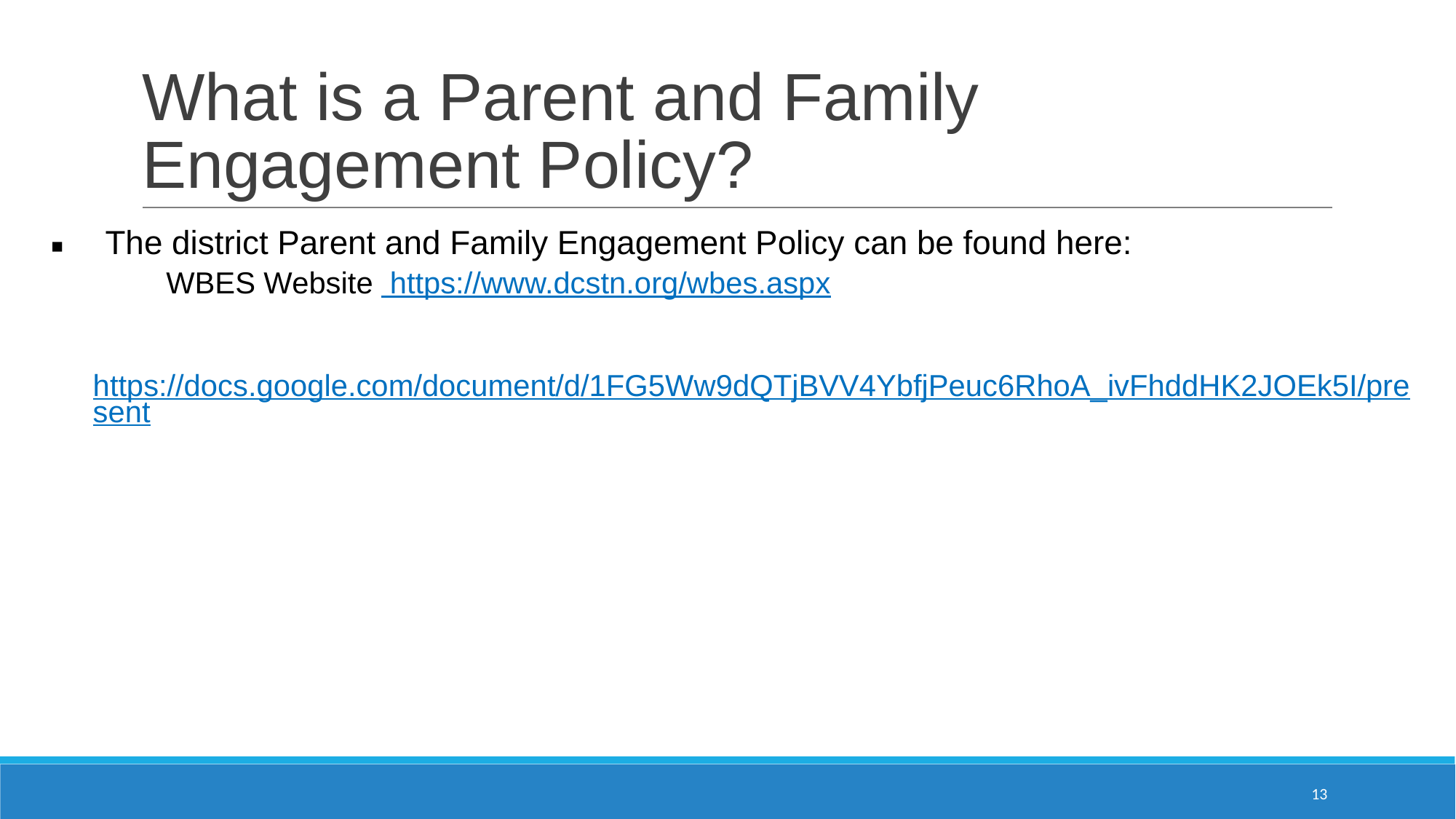

# What is a Parent and Family Engagement Policy?
The district Parent and Family Engagement Policy can be found here:
WBES Website  https://www.dcstn.org/wbes.aspx

https://docs.google.com/document/d/1FG5Ww9dQTjBVV4YbfjPeuc6RhoA_ivFhddHK2JOEk5I/present

13